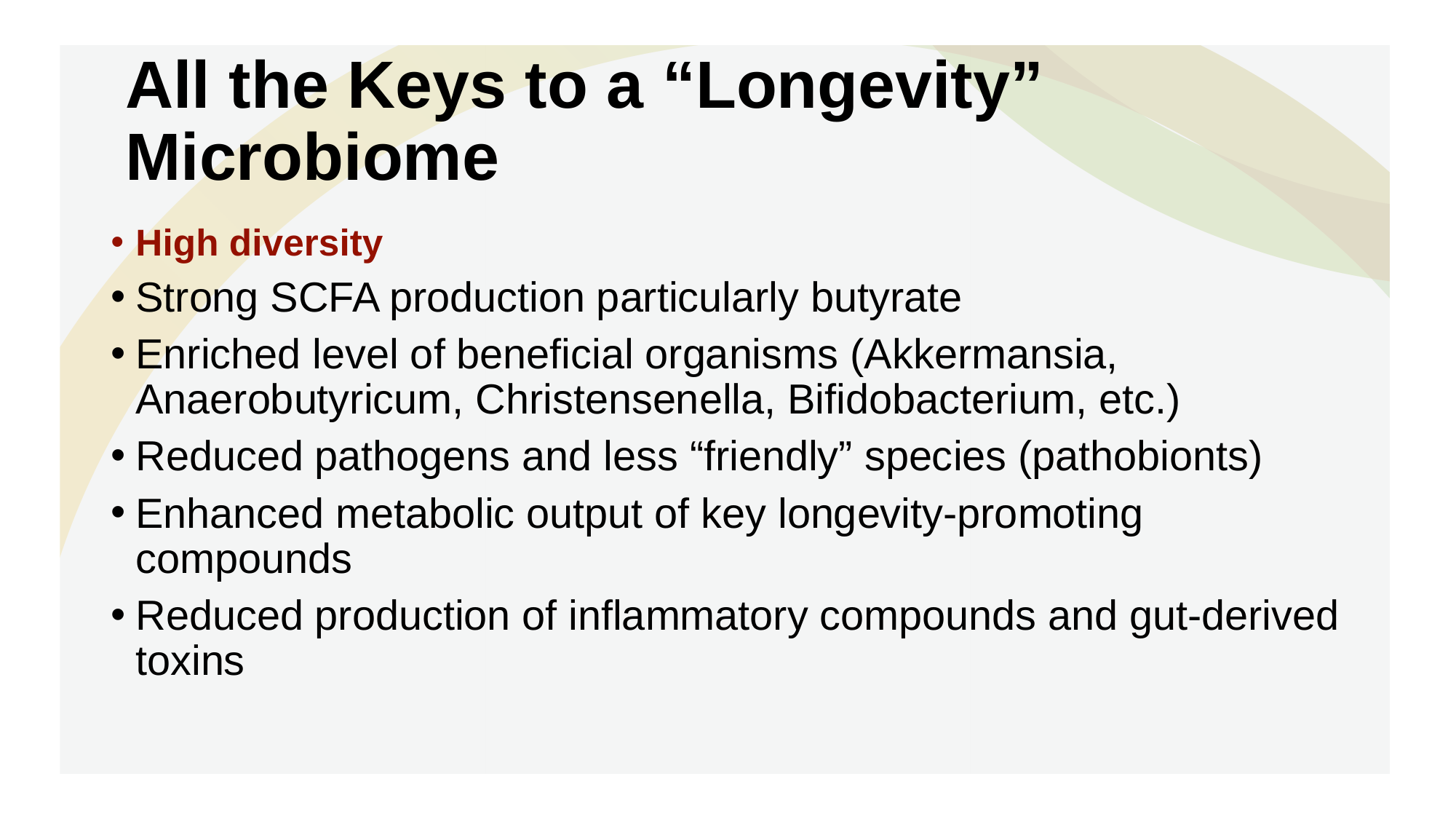

# All the Keys to a “Longevity” Microbiome
High diversity
Strong SCFA production particularly butyrate
Enriched level of beneficial organisms (Akkermansia, Anaerobutyricum, Christensenella, Bifidobacterium, etc.)
Reduced pathogens and less “friendly” species (pathobionts)
Enhanced metabolic output of key longevity-promoting compounds
Reduced production of inflammatory compounds and gut-derived toxins